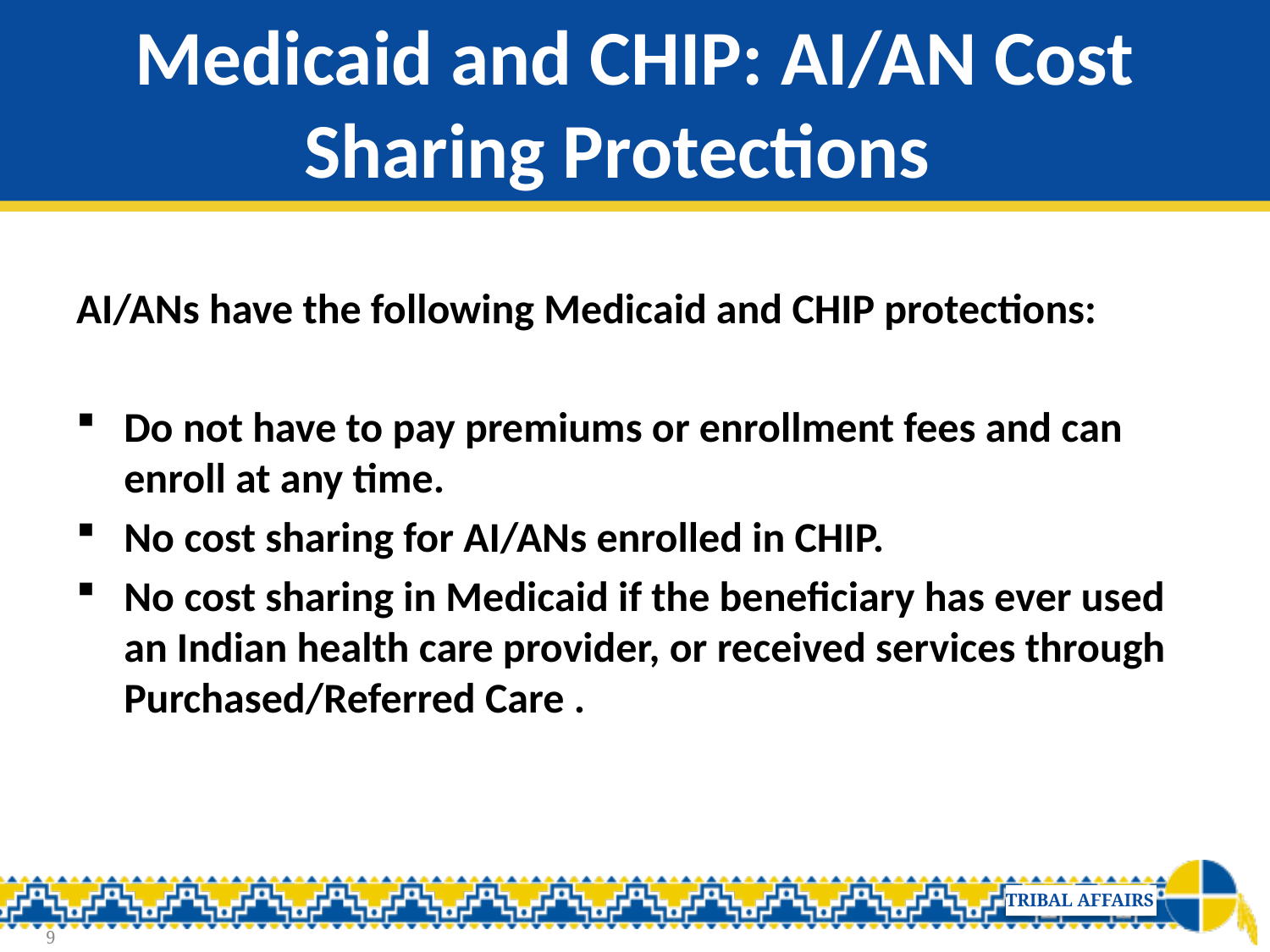

# Medicaid and CHIP: AI/AN Cost Sharing Protections
AI/ANs have the following Medicaid and CHIP protections:

Do not have to pay premiums or enrollment fees and can enroll at any time.
No cost sharing for AI/ANs enrolled in CHIP.
No cost sharing in Medicaid if the beneficiary has ever used an Indian health care provider, or received services through Purchased/Referred Care .

9